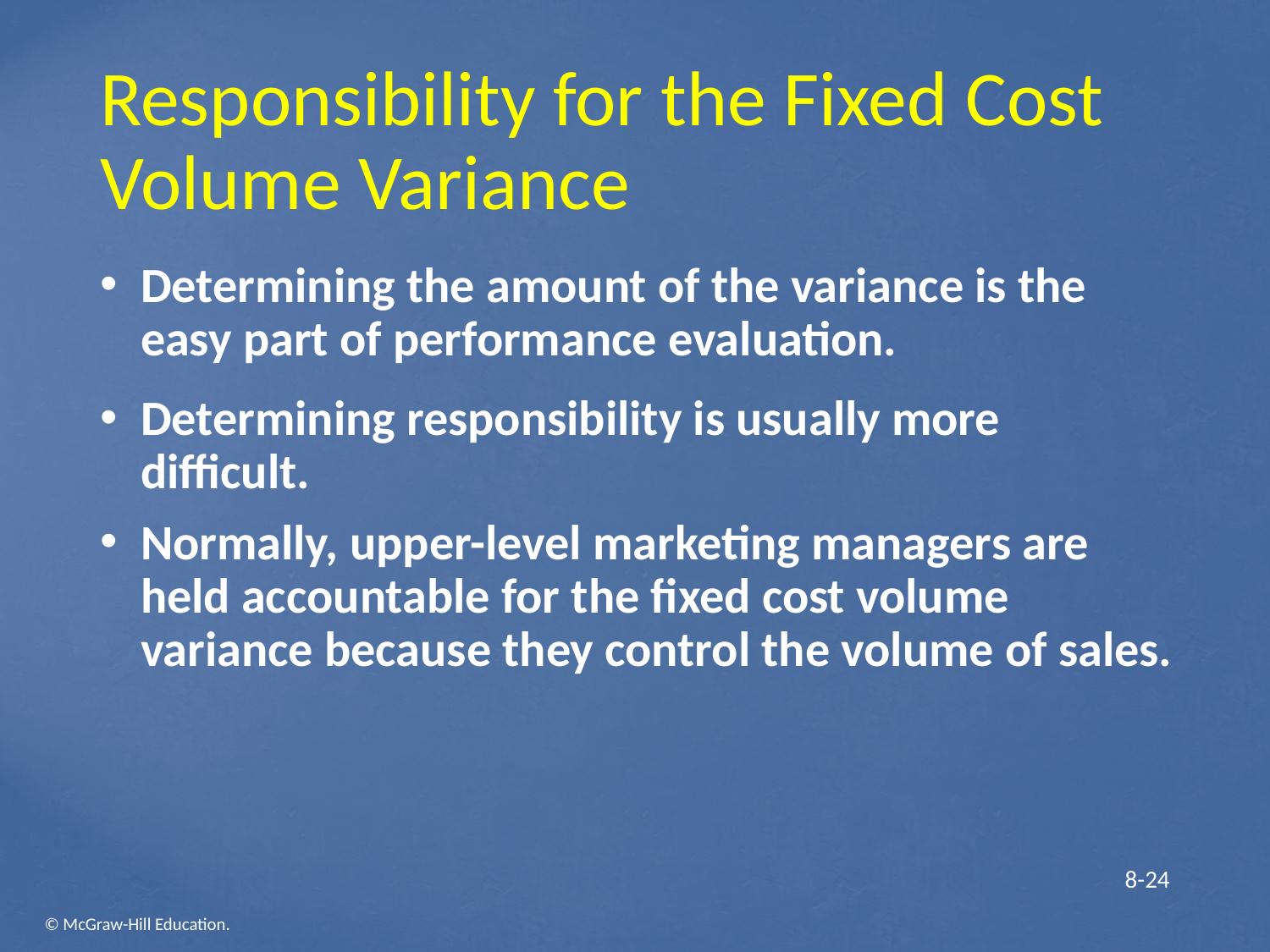

# Responsibility for the Fixed Cost Volume Variance
Determining the amount of the variance is the easy part of performance evaluation.
Determining responsibility is usually more difficult.
Normally, upper-level marketing managers are held accountable for the fixed cost volume variance because they control the volume of sales.
 8-24